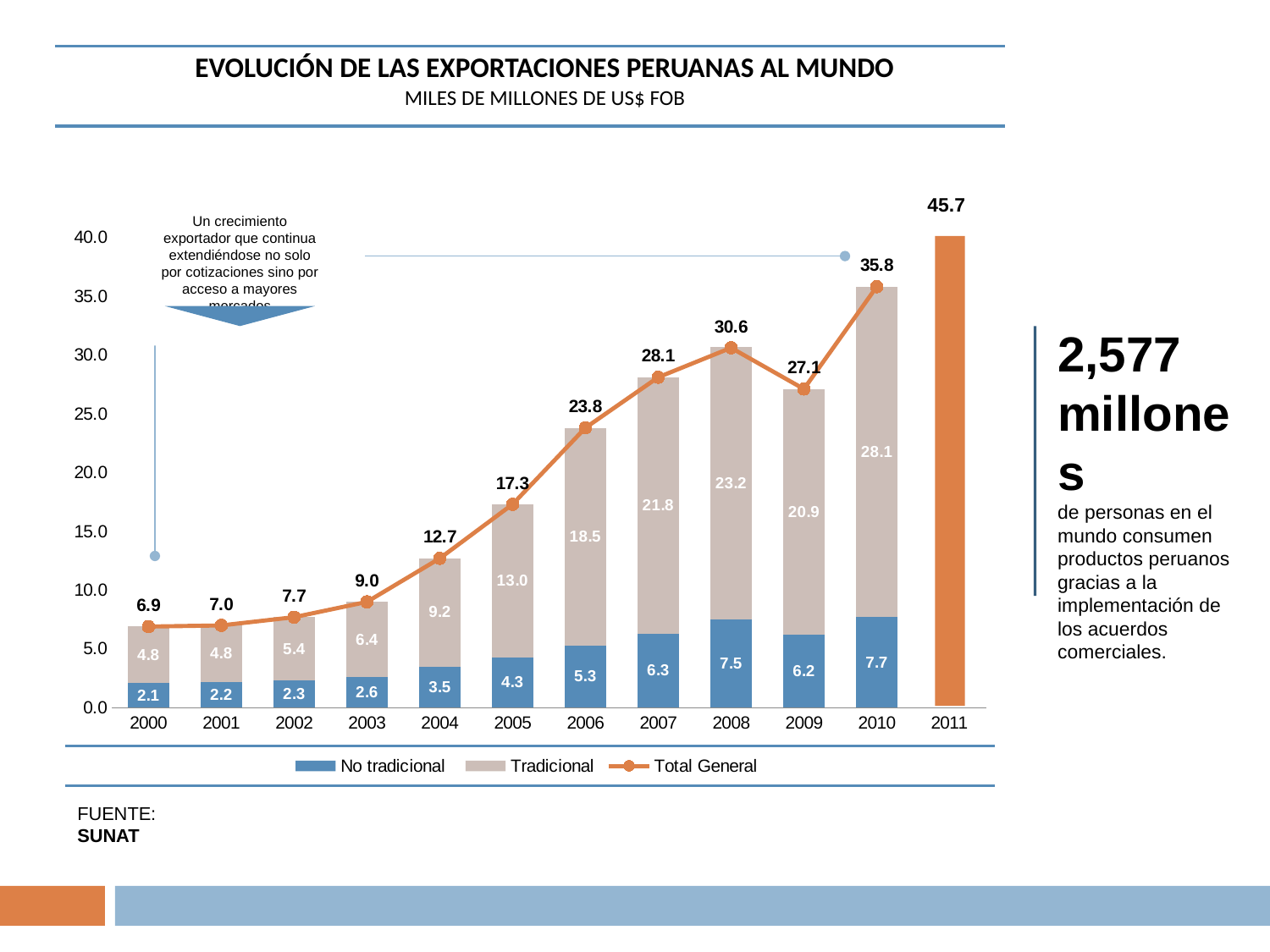

| EVOLUCIÓN DE LAS EXPORTACIONES PERUANAS AL MUNDO |
| --- |
| MILES DE MILLONES DE US$ FOB |
45.7
Un crecimiento exportador que continua extendiéndose no solo por cotizaciones sino por acceso a mayores mercados

### Chart

| Category | No tradicional  | Tradicional | Total General |
|---|---|---|---|
| 2000 | 2.1 | 4.8 | 6.9 |
| 2001 | 2.2 | 4.8 | 7.0 |
| 2002 | 2.3 | 5.4 | 7.7 |
| 2003 | 2.6 | 6.4 | 9.0 |
| 2004 | 3.5 | 9.200000000000001 | 12.7 |
| 2005 | 4.3 | 13.0 | 17.3 |
| 2006 | 5.3 | 18.5 | 23.8 |
| 2007 | 6.3 | 21.8 | 28.1 |
| 2008 | 7.5 | 23.2 | 30.6 |
| 2009 | 6.2 | 20.9 | 27.1 |
| 2010 | 7.7 | 28.1 | 35.800000000000004 |
| 2011 | None | None | None |

FUENTE: SUNAT
2,577
millones
de personas en el mundo consumen productos peruanos gracias a la implementación de los acuerdos comerciales.